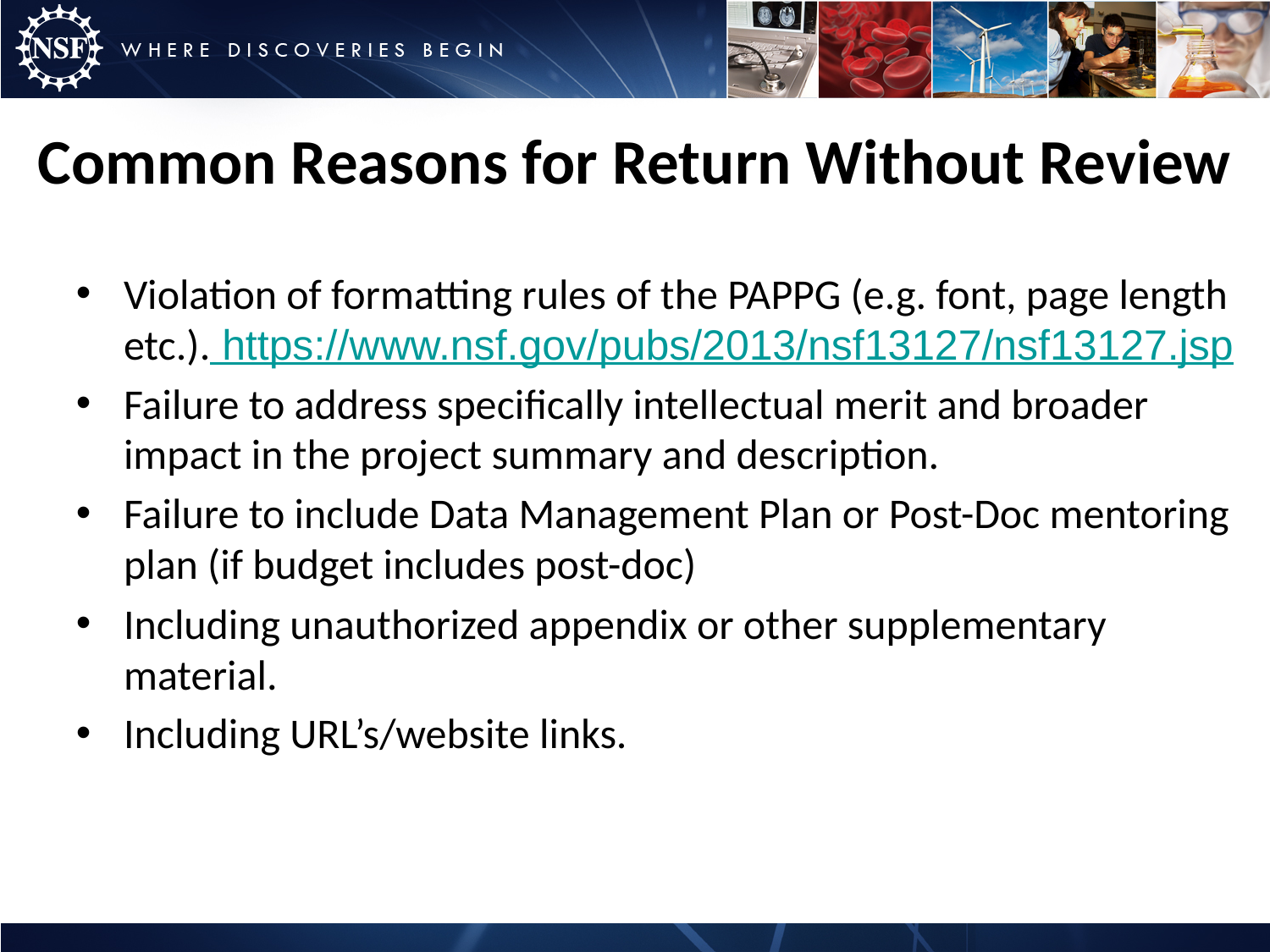

# Common Reasons for Return Without Review
Violation of formatting rules of the PAPPG (e.g. font, page length etc.). https://www.nsf.gov/pubs/2013/nsf13127/nsf13127.jsp
Failure to address specifically intellectual merit and broader impact in the project summary and description.
Failure to include Data Management Plan or Post-Doc mentoring plan (if budget includes post-doc)
Including unauthorized appendix or other supplementary material.
Including URL’s/website links.